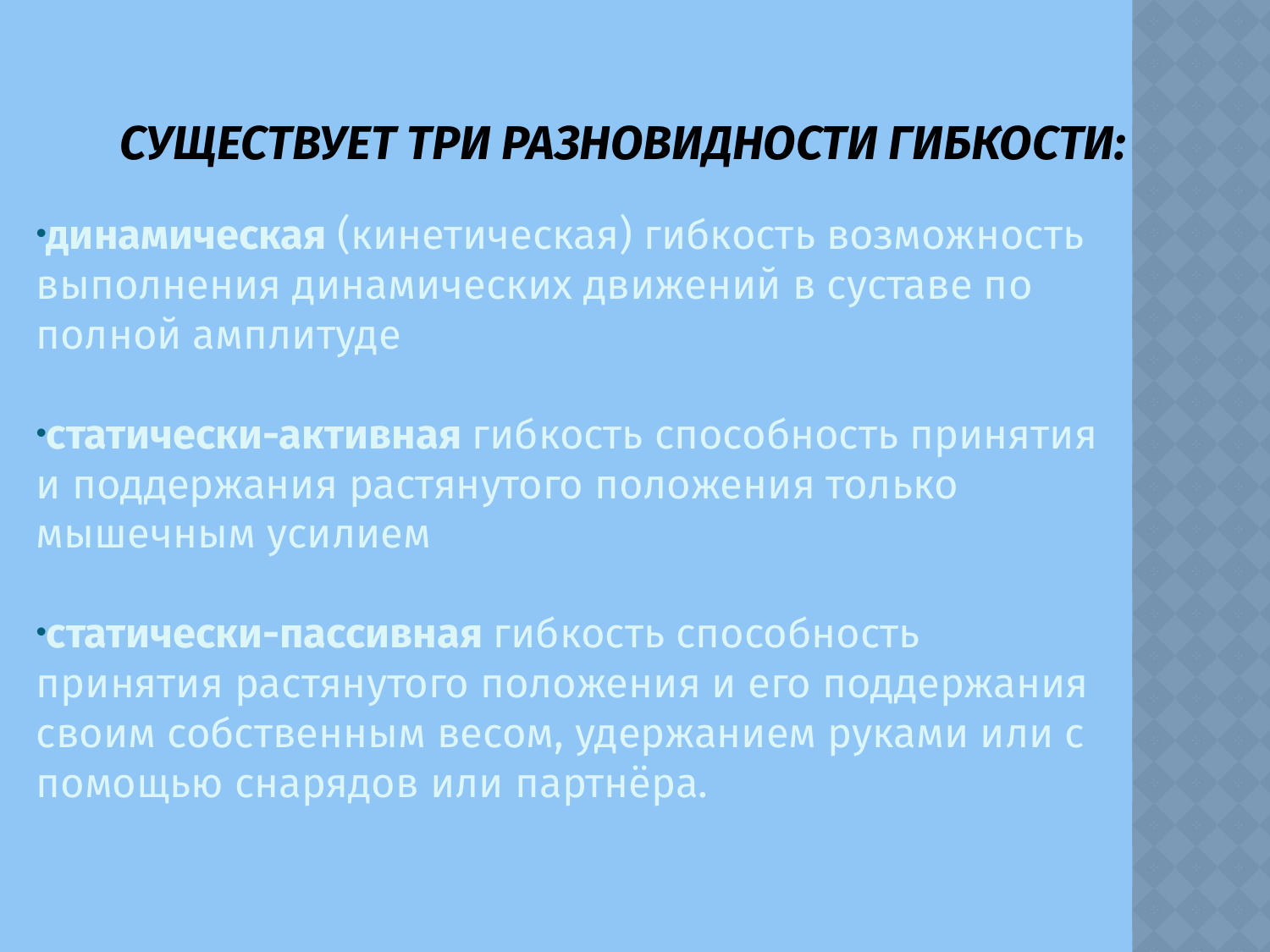

# Существует три разновидности гибкости:
динамическая (кинетическая) гибкость возможность выполнения динамических движений в суставе по полной амплитуде

статически-активная гибкость способность принятия и поддержания растянутого положения только мышечным усилием

статически-пассивная гибкость способность принятия растянутого положения и его поддержания своим собственным весом, удержанием руками или с помощью снарядов или партнёра.